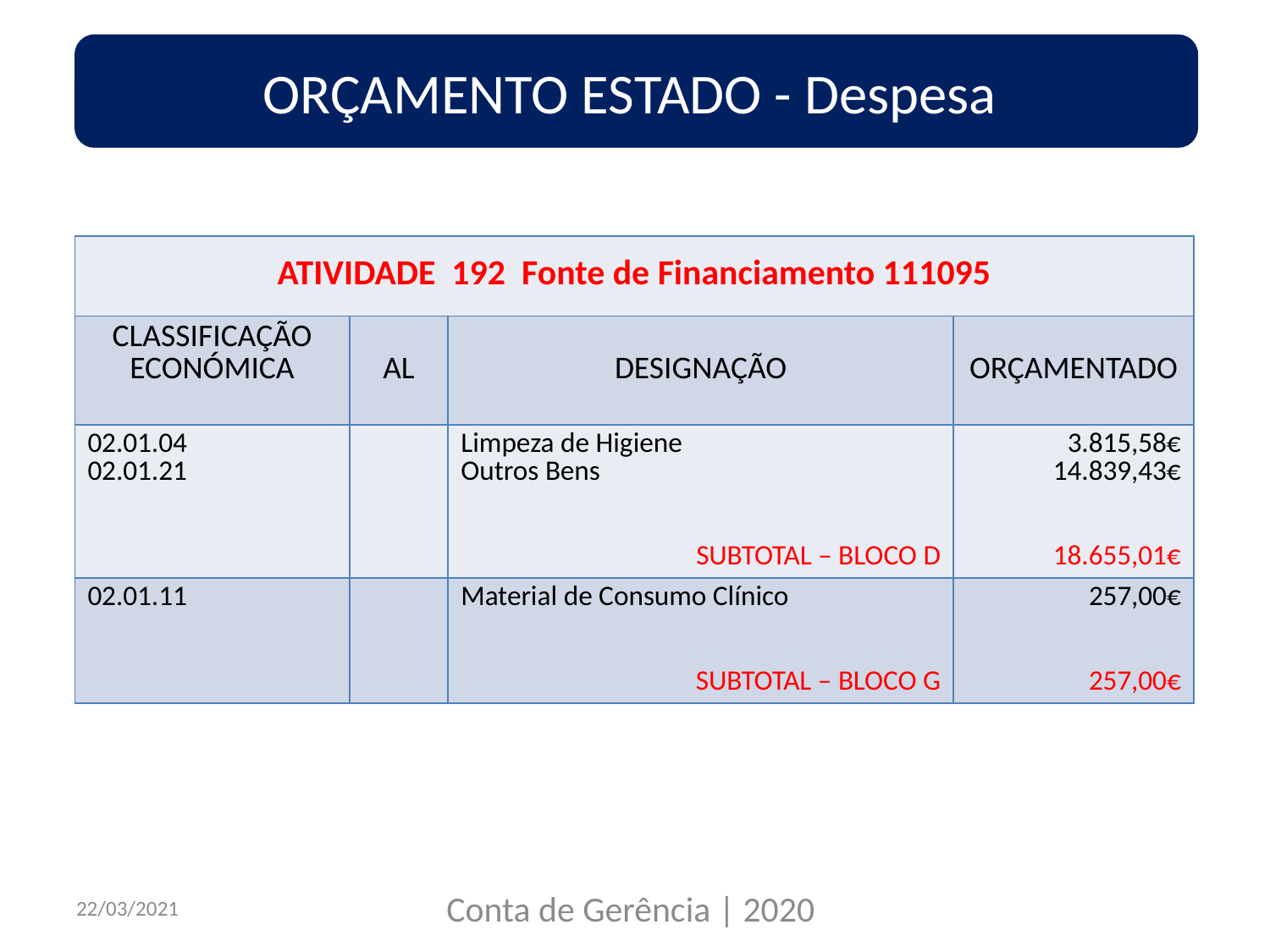

ORÇAMENTO ESTADO - Despesa
| ATIVIDADE 192 Fonte de Financiamento 111095 |  |  |  |
| --- | --- | --- | --- |
| CLASSIFICAÇÃO ECONÓMICA | AL | DESIGNAÇÃO | ORÇAMENTADO |
| 02.01.04 02.01.21 |  | Limpeza de Higiene Outros Bens SUBTOTAL – BLOCO D | 3.815,58€ 14.839,43€ 18.655,01€ |
| 02.01.11 |  | Material de Consumo Clínico SUBTOTAL – BLOCO G | 257,00€ 257,00€ |
22/03/2021
Conta de Gerência | 2020